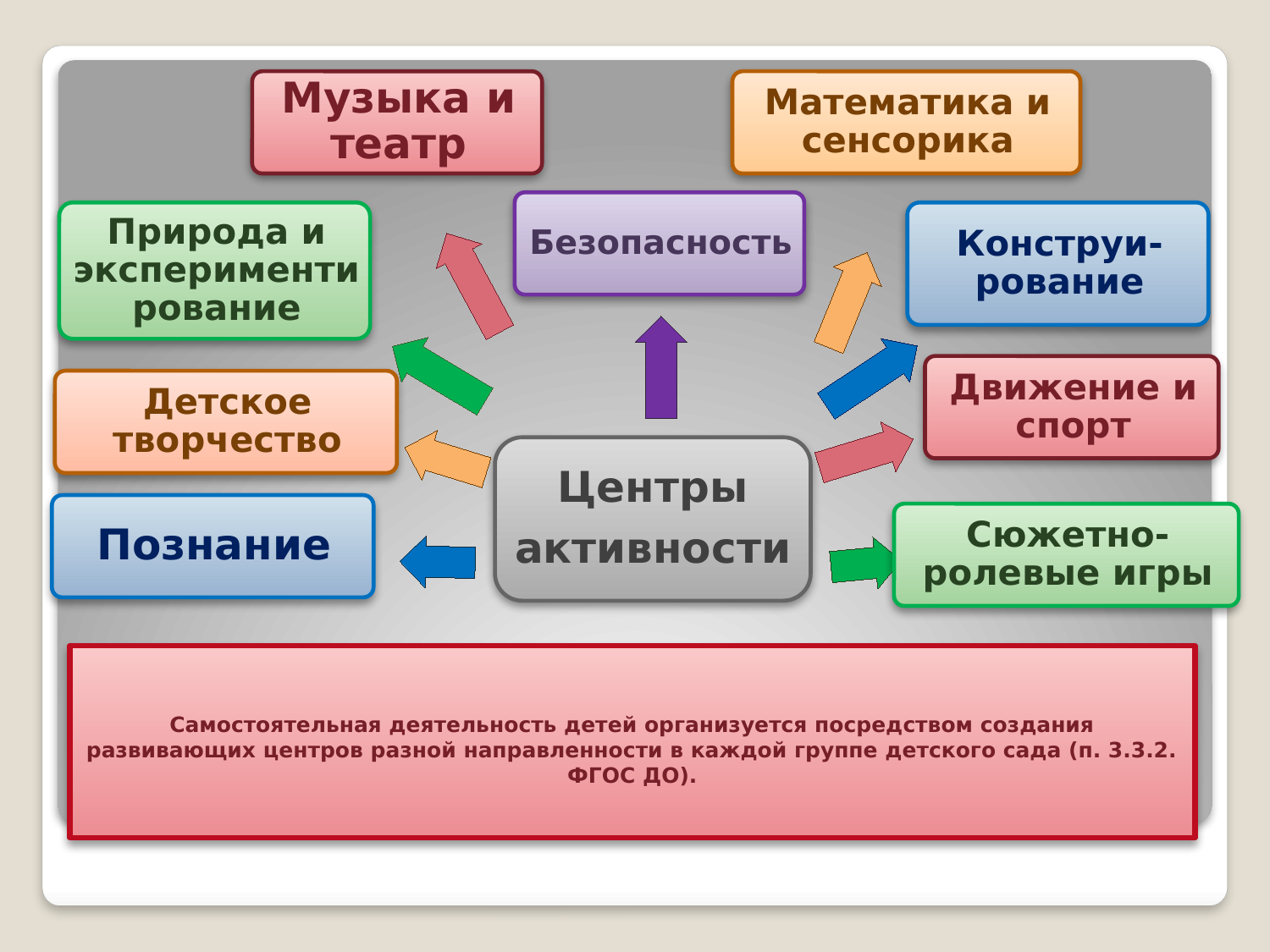

Центры
активности
Познание
Детское творчество
Музыка и театр
Природа и экспериментирование
Математика и сенсорика
Безопасность
Конструи-рование
Движение и спорт
Сюжетно-ролевые игры

# Самостоятельная деятельность детей организуется посредством создания развивающих центров разной направленности в каждой группе детского сада (п. 3.3.2. ФГОС ДО).